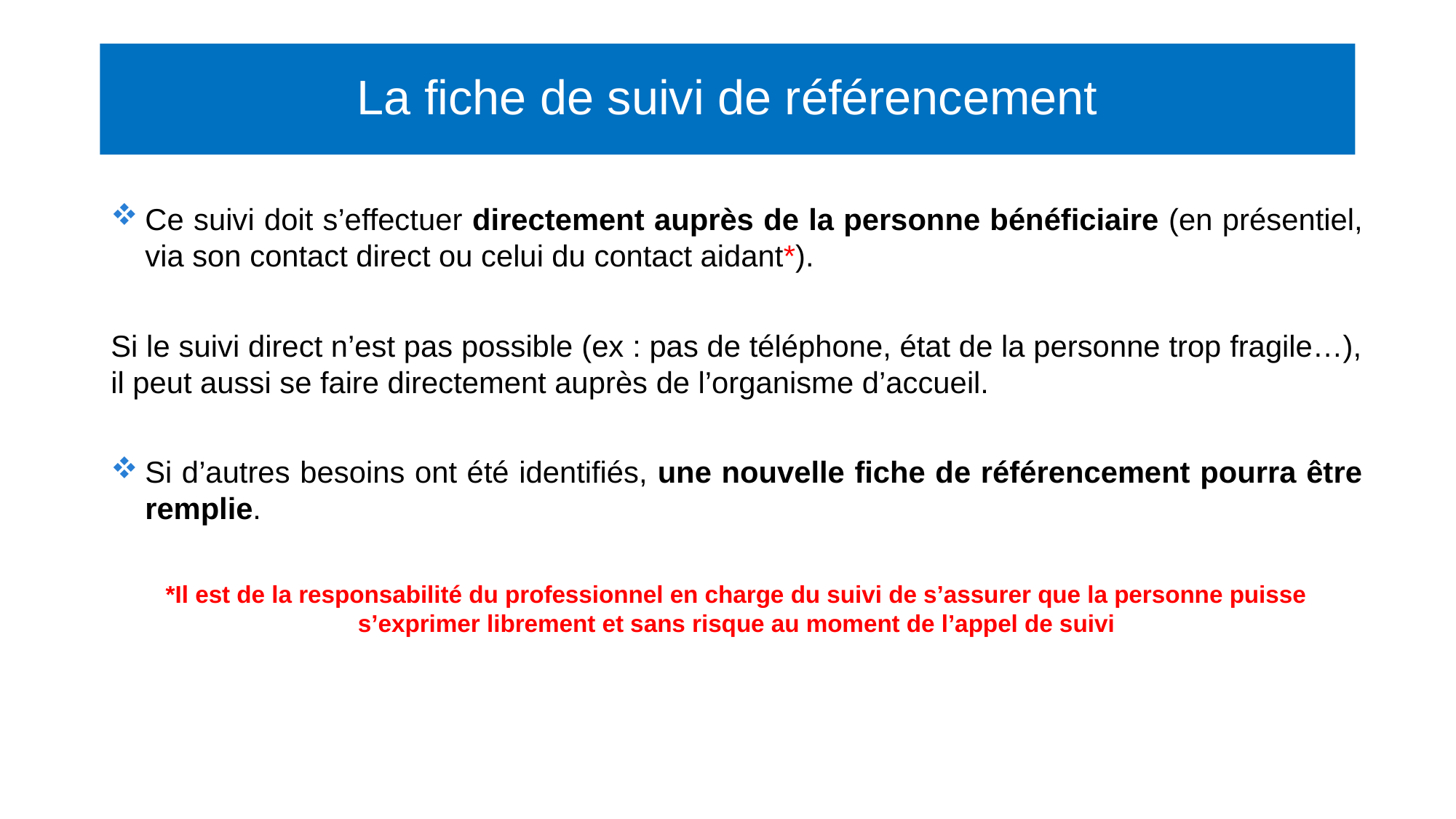

# La fiche de suivi de référencement
Ce suivi doit s’effectuer directement auprès de la personne bénéficiaire (en présentiel, via son contact direct ou celui du contact aidant*).

Si le suivi direct n’est pas possible (ex : pas de téléphone, état de la personne trop fragile…), il peut aussi se faire directement auprès de l’organisme d’accueil.

Si d’autres besoins ont été identifiés, une nouvelle fiche de référencement pourra être remplie.

*Il est de la responsabilité du professionnel en charge du suivi de s’assurer que la personne puisse s’exprimer librement et sans risque au moment de l’appel de suivi